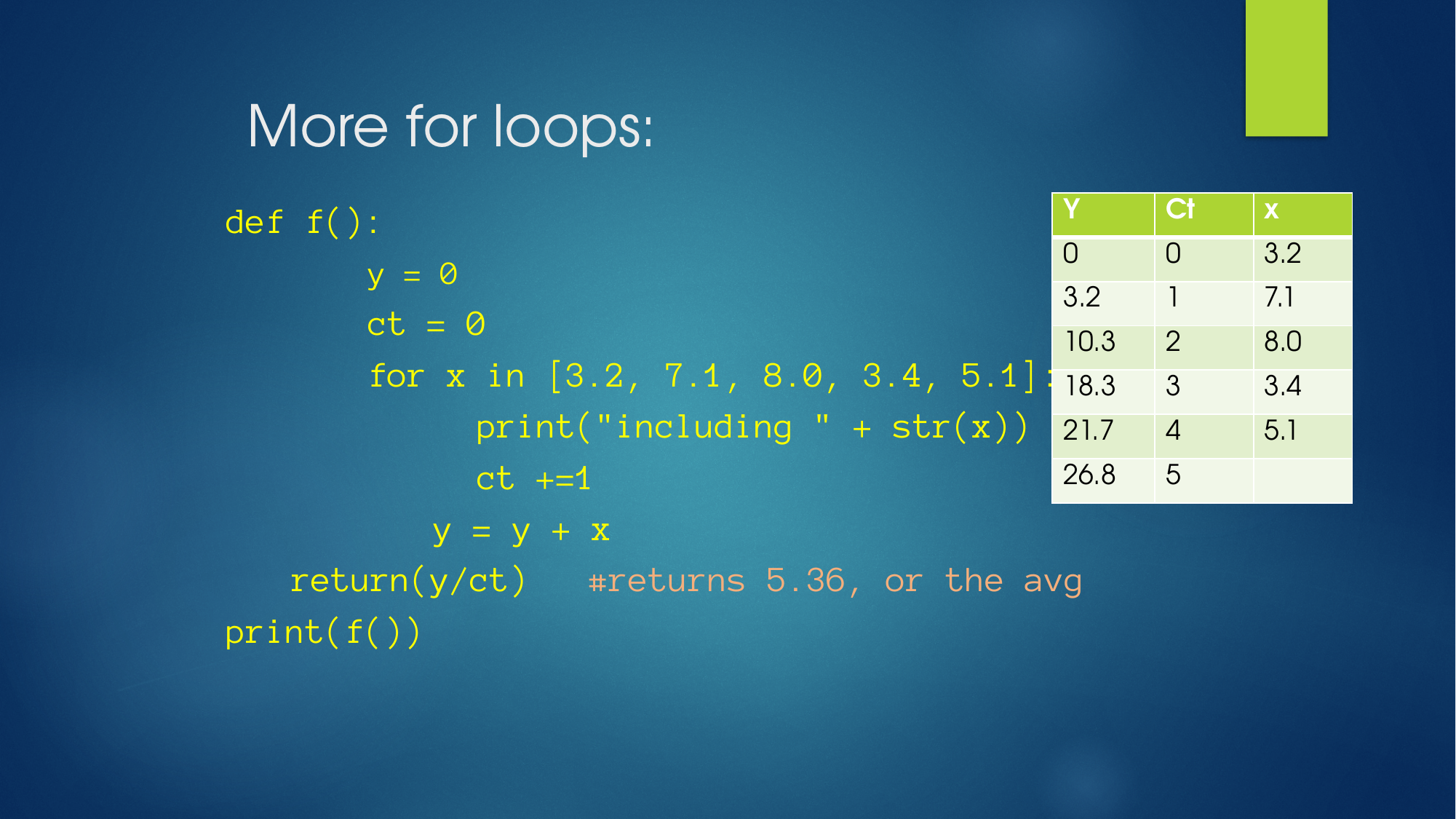

# More for loops:
def f():
		y = 0
		ct = 0
		for x in [3.2, 7.1, 8.0, 3.4, 5.1]:
			print("including " + str(x))
			ct +=1
		y = y + x
	return(y/ct)   #returns 5.36, or the avg
print(f())

| Y | Ct | x |
| --- | --- | --- |
| 0 | 0 | 3.2 |
| 3.2 | 1 | 7.1 |
| 10.3 | 2 | 8.0 |
| 18.3 | 3 | 3.4 |
| 21.7 | 4 | 5.1 |
| 26.8 | 5 |  |